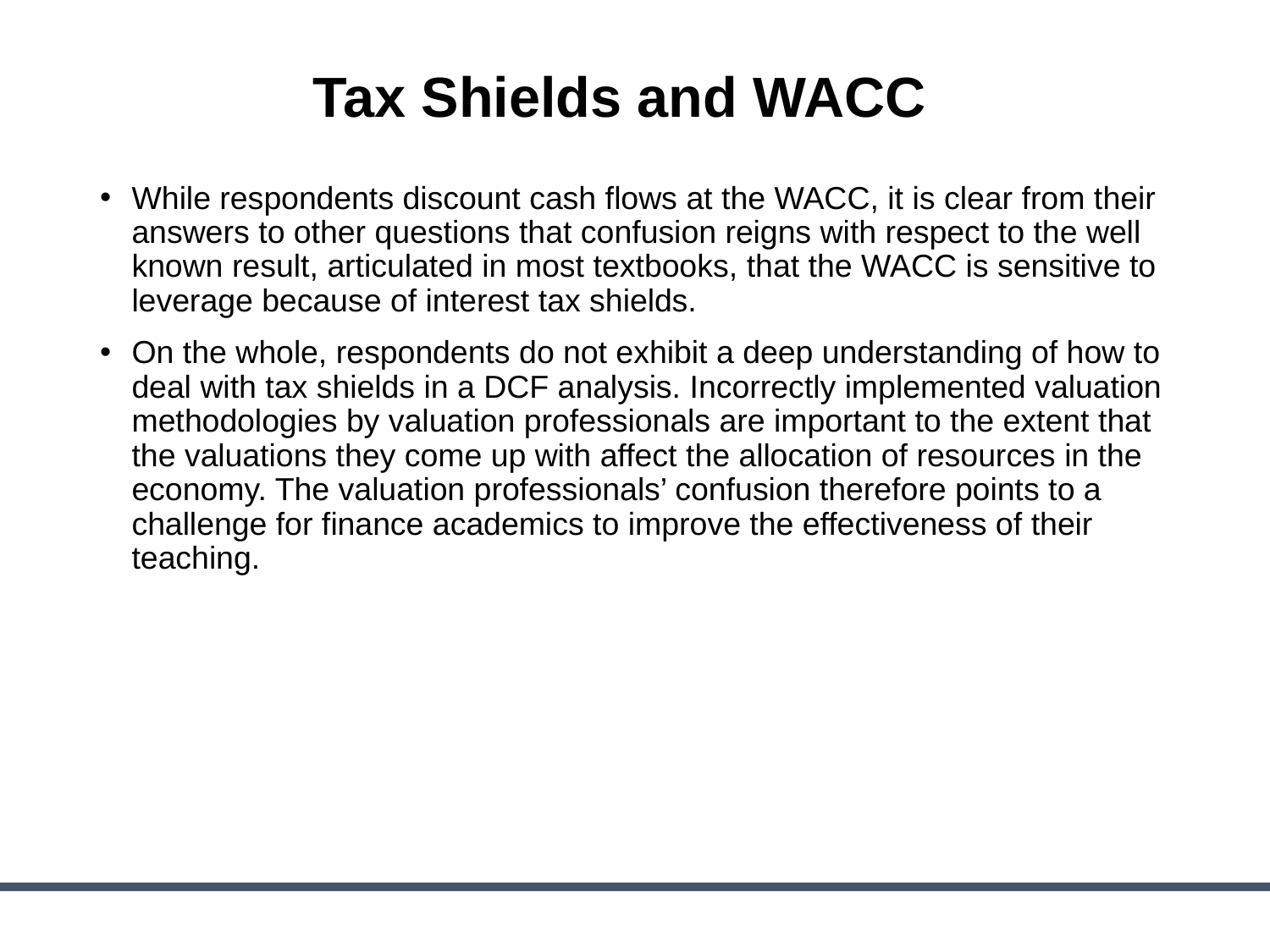

# Tax Shields and WACC
While respondents discount cash flows at the WACC, it is clear from their answers to other questions that confusion reigns with respect to the well known result, articulated in most textbooks, that the WACC is sensitive to leverage because of interest tax shields.
On the whole, respondents do not exhibit a deep understanding of how to deal with tax shields in a DCF analysis. Incorrectly implemented valuation methodologies by valuation professionals are important to the extent that the valuations they come up with affect the allocation of resources in the economy. The valuation professionals’ confusion therefore points to a challenge for finance academics to improve the effectiveness of their teaching.